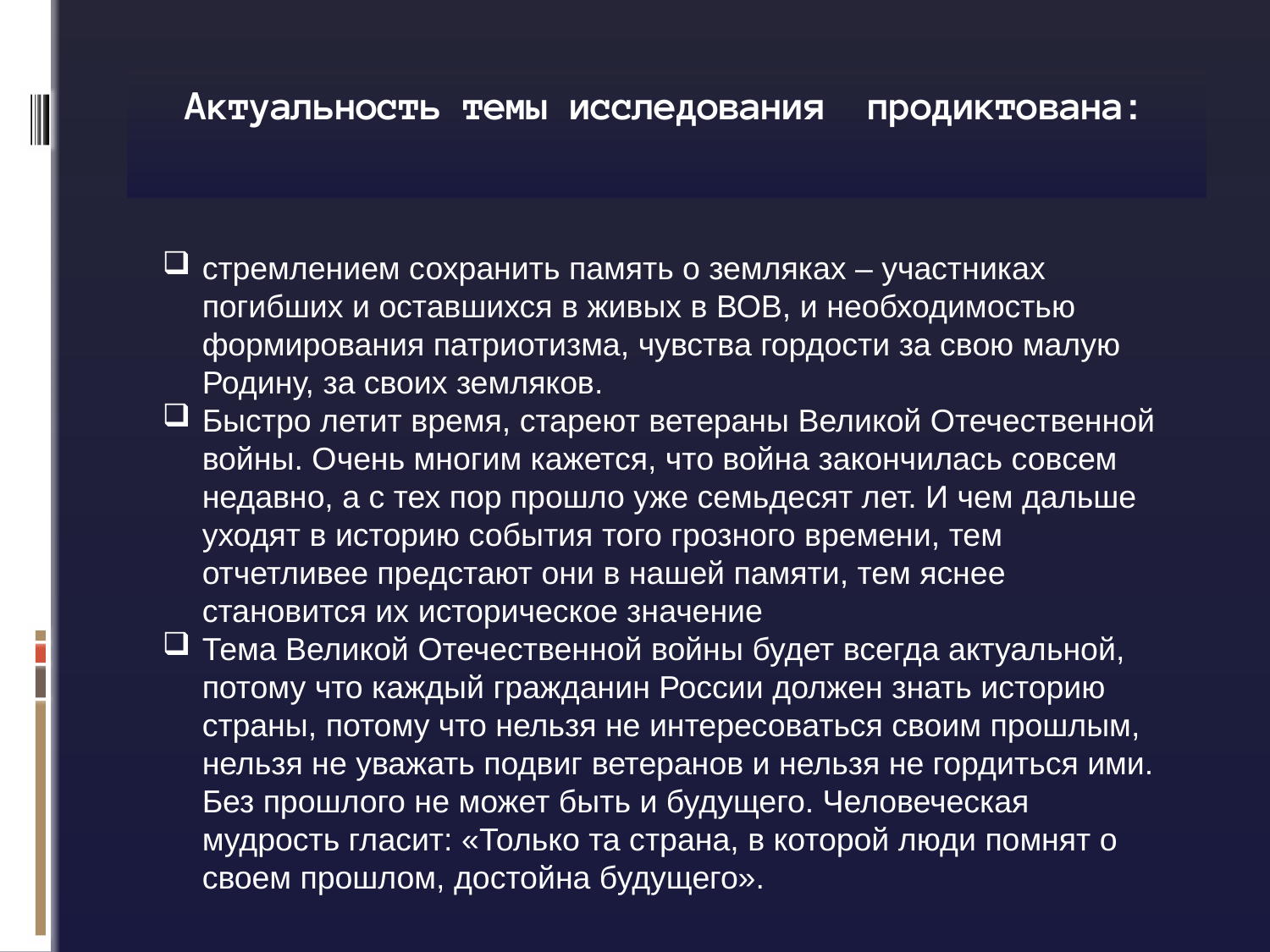

# Актуальность темы исследования  продиктована:

стремлением сохранить память о земляках – участниках погибших и оставшихся в живых в ВОВ, и необходимостью формирования патриотизма, чувства гордости за свою малую Родину, за своих земляков.
Быстро летит время, стареют ветераны Великой Отечественной войны. Очень многим кажется, что война закончилась совсем недавно, а с тех пор прошло уже семьдесят лет. И чем дальше уходят в историю события того грозного времени, тем отчетливее предстают они в нашей памяти, тем яснее становится их историческое значение
Тема Великой Отечественной войны будет всегда актуальной, потому что каждый гражданин России должен знать историю страны, потому что нельзя не интересоваться своим прошлым, нельзя не уважать подвиг ветеранов и нельзя не гордиться ими. Без прошлого не может быть и будущего. Человеческая мудрость гласит: «Только та страна, в которой люди помнят о своем прошлом, достойна будущего».